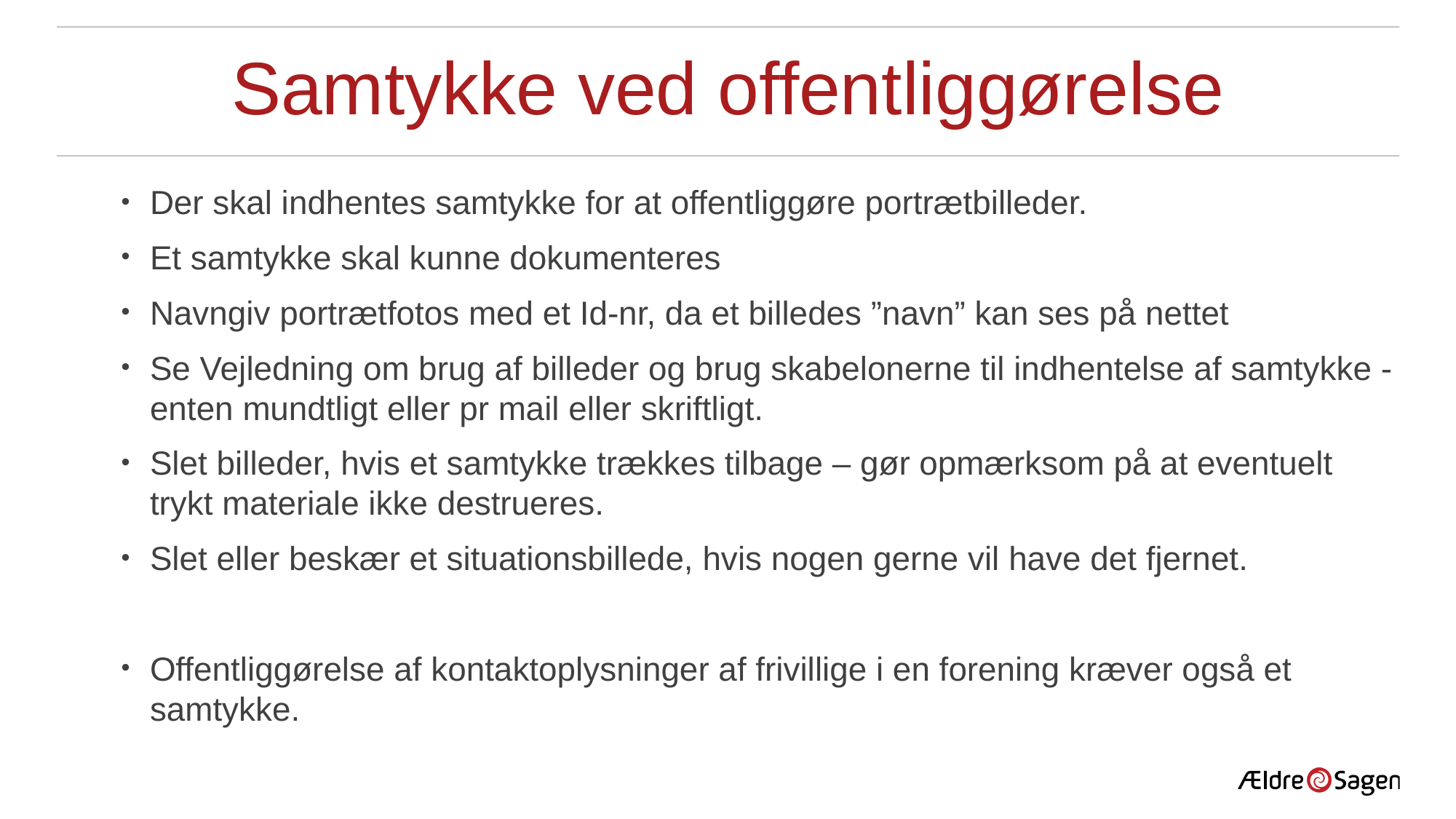

# Samtykke ved offentliggørelse
Der skal indhentes samtykke for at offentliggøre portrætbilleder.
Et samtykke skal kunne dokumenteres
Navngiv portrætfotos med et Id-nr, da et billedes ”navn” kan ses på nettet
Se Vejledning om brug af billeder og brug skabelonerne til indhentelse af samtykke - enten mundtligt eller pr mail eller skriftligt.
Slet billeder, hvis et samtykke trækkes tilbage – gør opmærksom på at eventuelt trykt materiale ikke destrueres.
Slet eller beskær et situationsbillede, hvis nogen gerne vil have det fjernet.

Offentliggørelse af kontaktoplysninger af frivillige i en forening kræver også et samtykke.